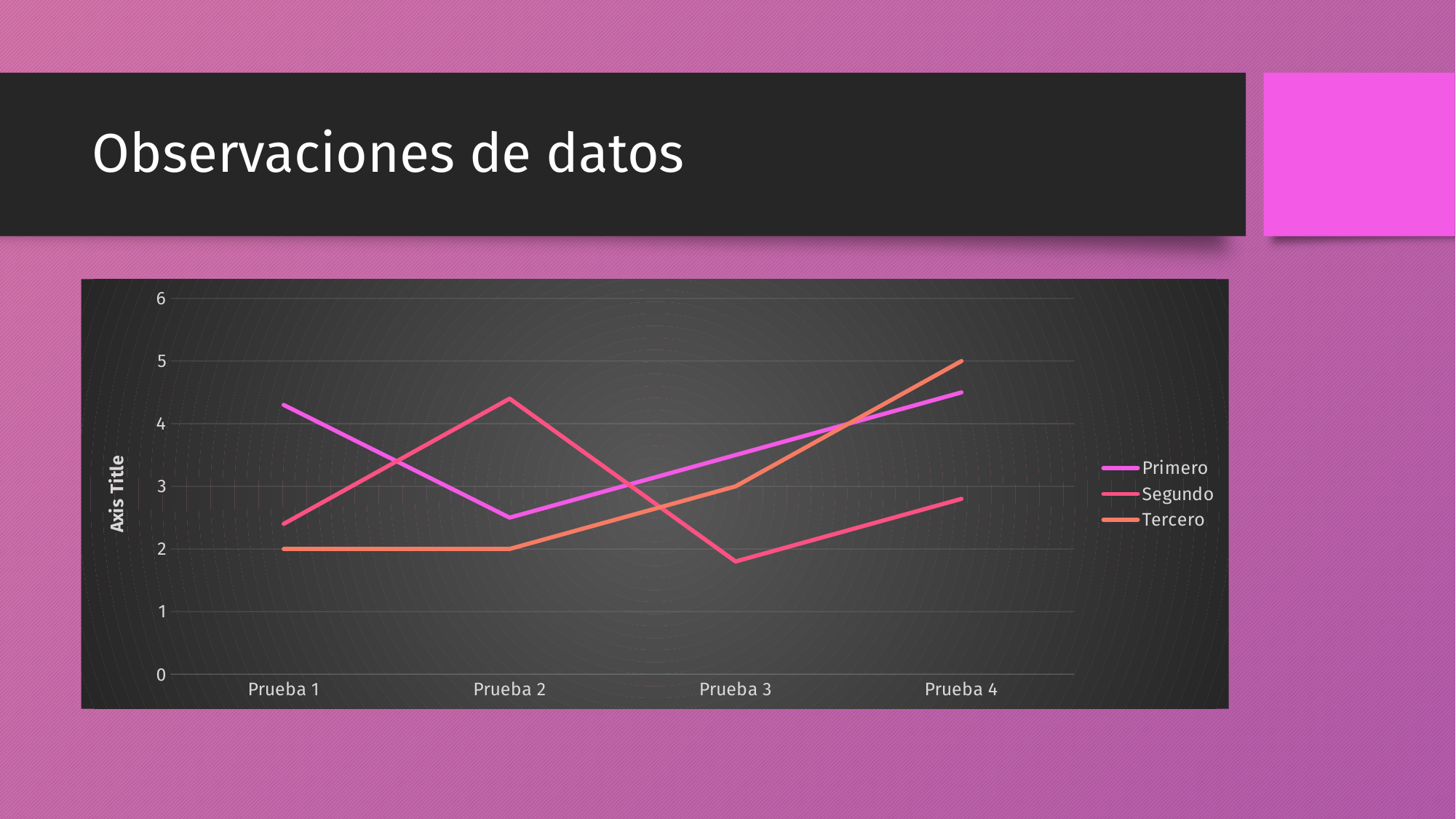

# Observaciones de datos

### Chart

| Category | Primero | Segundo | Tercero |
|---|---|---|---|
| Prueba 1 | 4.3 | 2.4 | 2.0 |
| Prueba 2 | 2.5 | 4.4 | 2.0 |
| Prueba 3 | 3.5 | 1.8 | 3.0 |
| Prueba 4 | 4.5 | 2.8 | 5.0 |